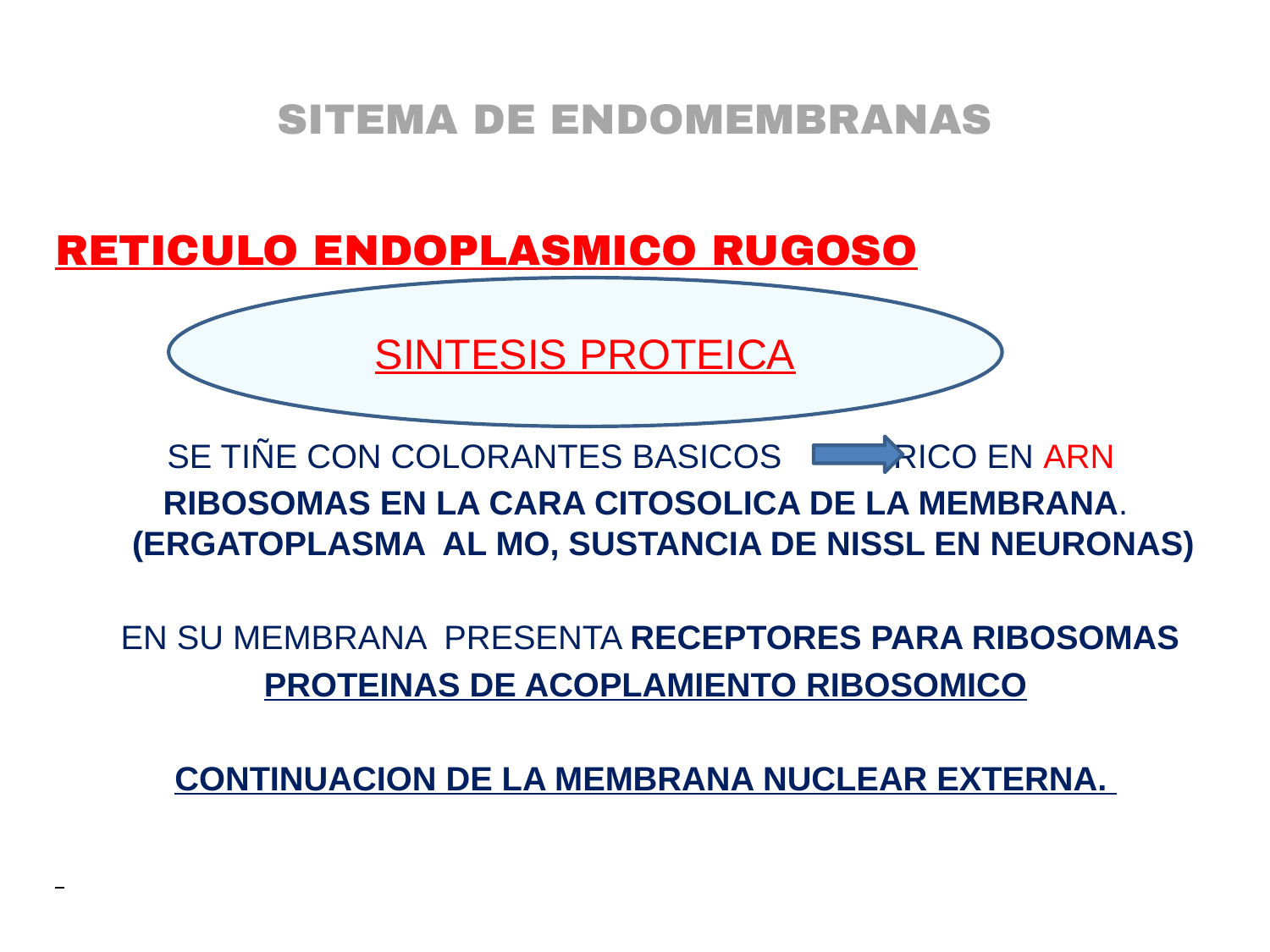

# SITEMA DE ENDOMEMBRANAS
RETICULO ENDOPLASMICO RUGOSO

SE TIÑE CON COLORANTES BASICOS            RICO EN ARN
RIBOSOMAS EN LA CARA CITOSOLICA DE LA MEMBRANA. (ERGATOPLASMA  AL MO, SUSTANCIA DE NISSL EN NEURONAS)

 EN SU MEMBRANA  PRESENTA RECEPTORES PARA RIBOSOMAS
PROTEINAS DE ACOPLAMIENTO RIBOSOMICO

CONTINUACION DE LA MEMBRANA NUCLEAR EXTERNA.

SINTESIS PROTEICA